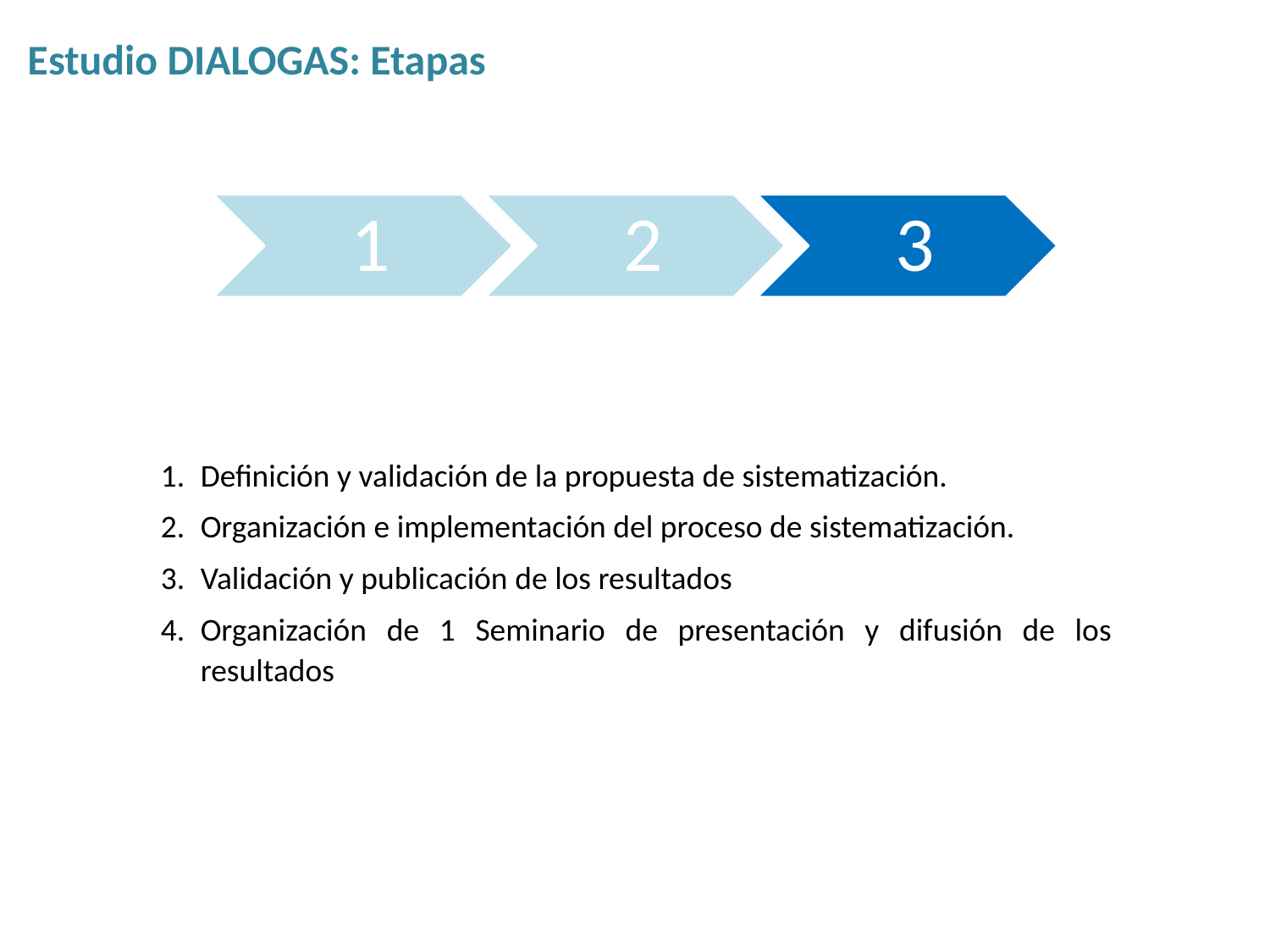

Estudio DIALOGAS: Etapas
1
2
3
Definición y validación de la propuesta de sistematización.
Organización e implementación del proceso de sistematización.
Validación y publicación de los resultados
Organización de 1 Seminario de presentación y difusión de los resultados